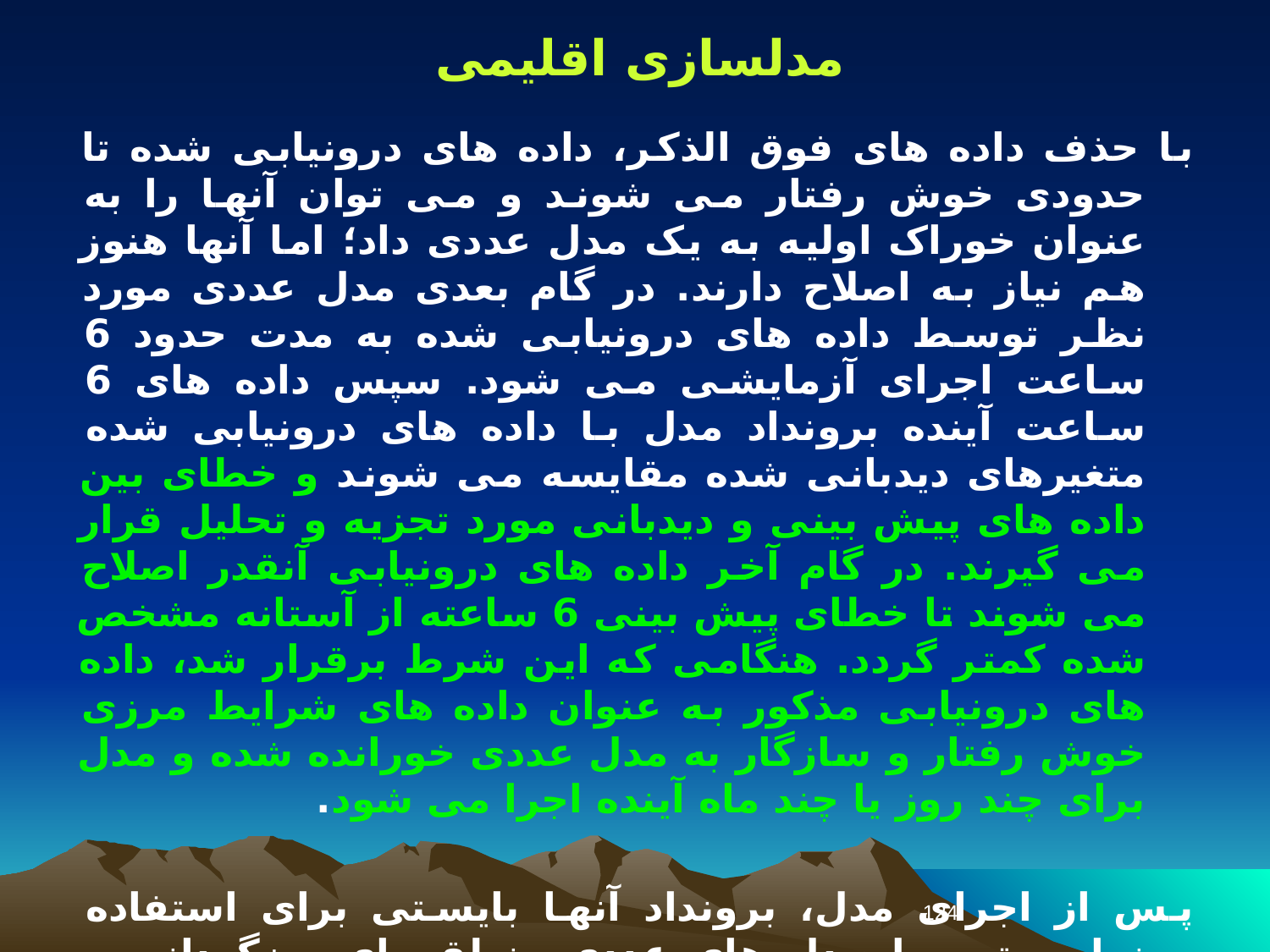

مدلسازی اقلیمی
با حذف داده های فوق الذکر، داده های درونیابی شده تا حدودی خوش رفتار می شوند و می توان آنها را به عنوان خوراک اولیه به یک مدل عددی داد؛ اما آنها هنوز هم نیاز به اصلاح دارند. در گام بعدی مدل عددی مورد نظر توسط داده های درونیابی شده به مدت حدود 6 ساعت اجرای آزمایشی می شود. سپس داده های 6 ساعت آینده برونداد مدل با داده های درونیابی شده متغیرهای دیدبانی شده مقایسه می شوند و خطای بین داده های پیش بینی و دیدبانی مورد تجزیه و تحلیل قرار می گیرند. در گام آخر داده های درونیابی آنقدر اصلاح می شوند تا خطای پیش بینی 6 ساعته از آستانه مشخص شده کمتر گردد. هنگامی که این شرط برقرار شد، داده های درونیابی مذکور به عنوان داده های شرایط مرزی خوش رفتار و سازگار به مدل عددی خورانده شده و مدل برای چند روز یا چند ماه آینده اجرا می شود.

پس از اجرای مدل، برونداد آنها بایستی برای استفاده نهایی توسط مدل های عددی منطقه ای ریزگردانی و همچنین توسط یک روش آماری پس پردازش شوند

124